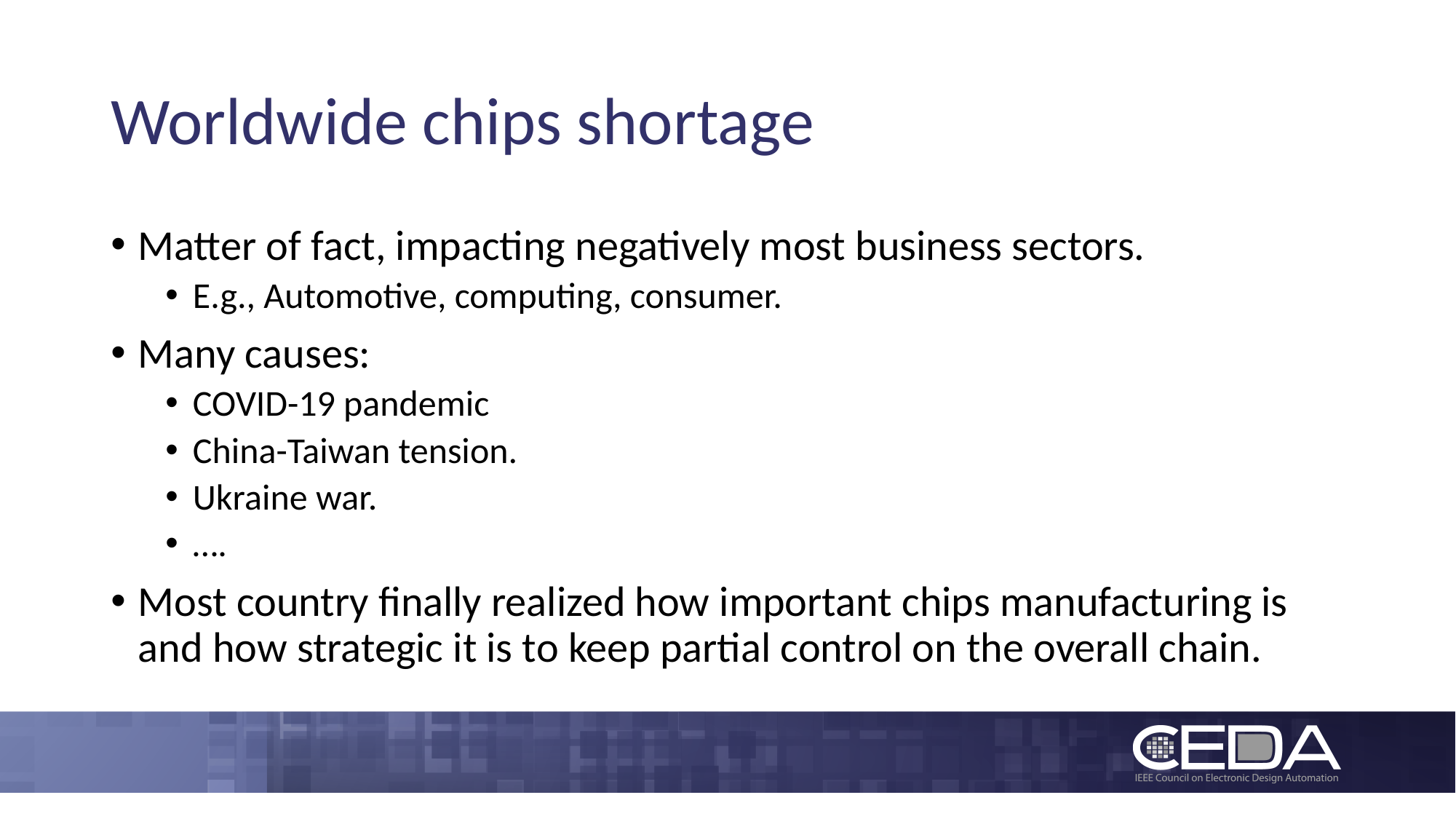

# Worldwide chips shortage
Matter of fact, impacting negatively most business sectors.
E.g., Automotive, computing, consumer.
Many causes:
COVID-19 pandemic
China-Taiwan tension.
Ukraine war.
….
Most country finally realized how important chips manufacturing is and how strategic it is to keep partial control on the overall chain.